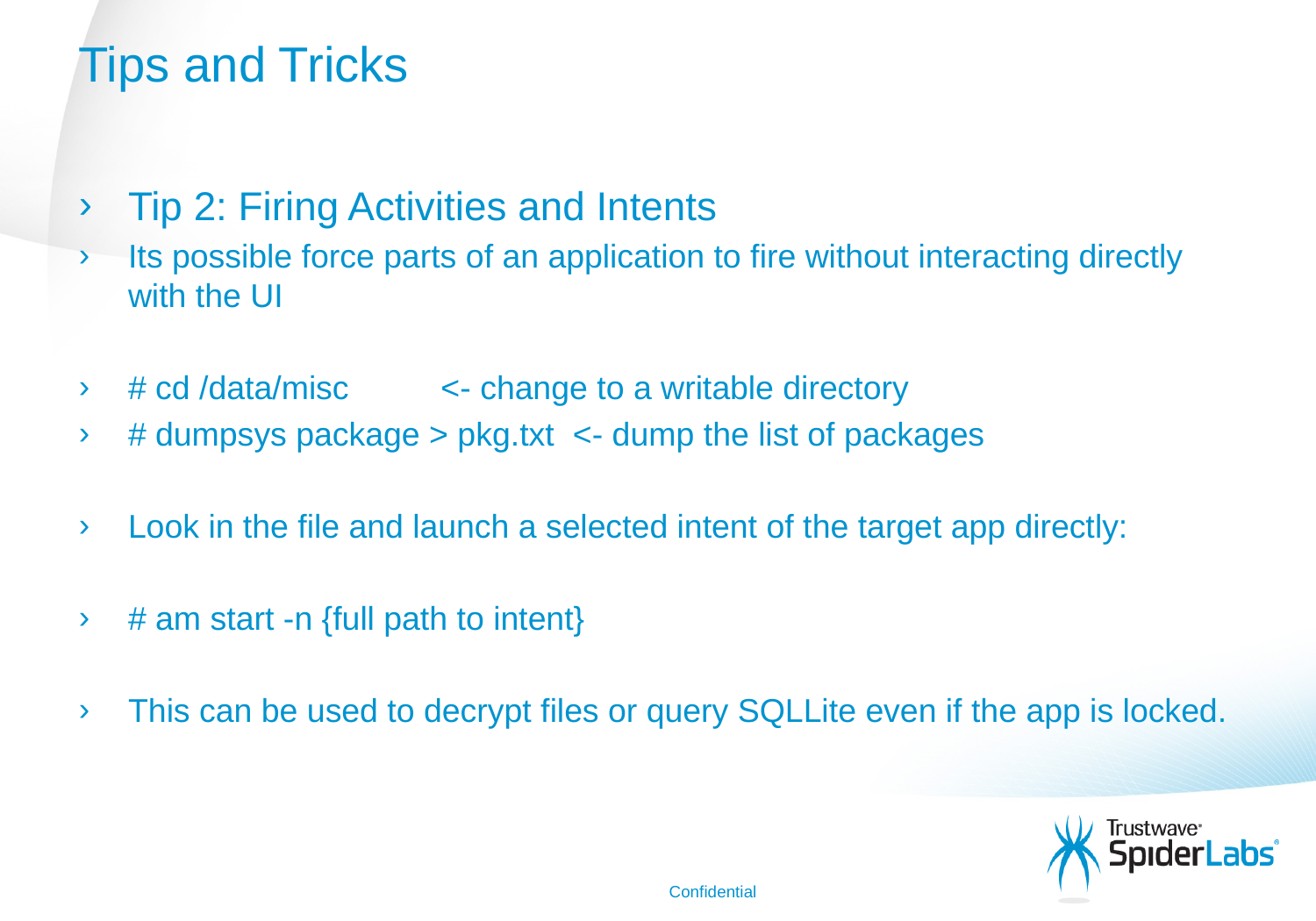

# Tips and Tricks
Tip 2: Firing Activities and Intents
Its possible force parts of an application to fire without interacting directly with the UI

# cd /data/misc          <- change to a writable directory
# dumpsys package > pkg.txt  <- dump the list of packages

Look in the file and launch a selected intent of the target app directly:

# am start -n {full path to intent}

This can be used to decrypt files or query SQLLite even if the app is locked.